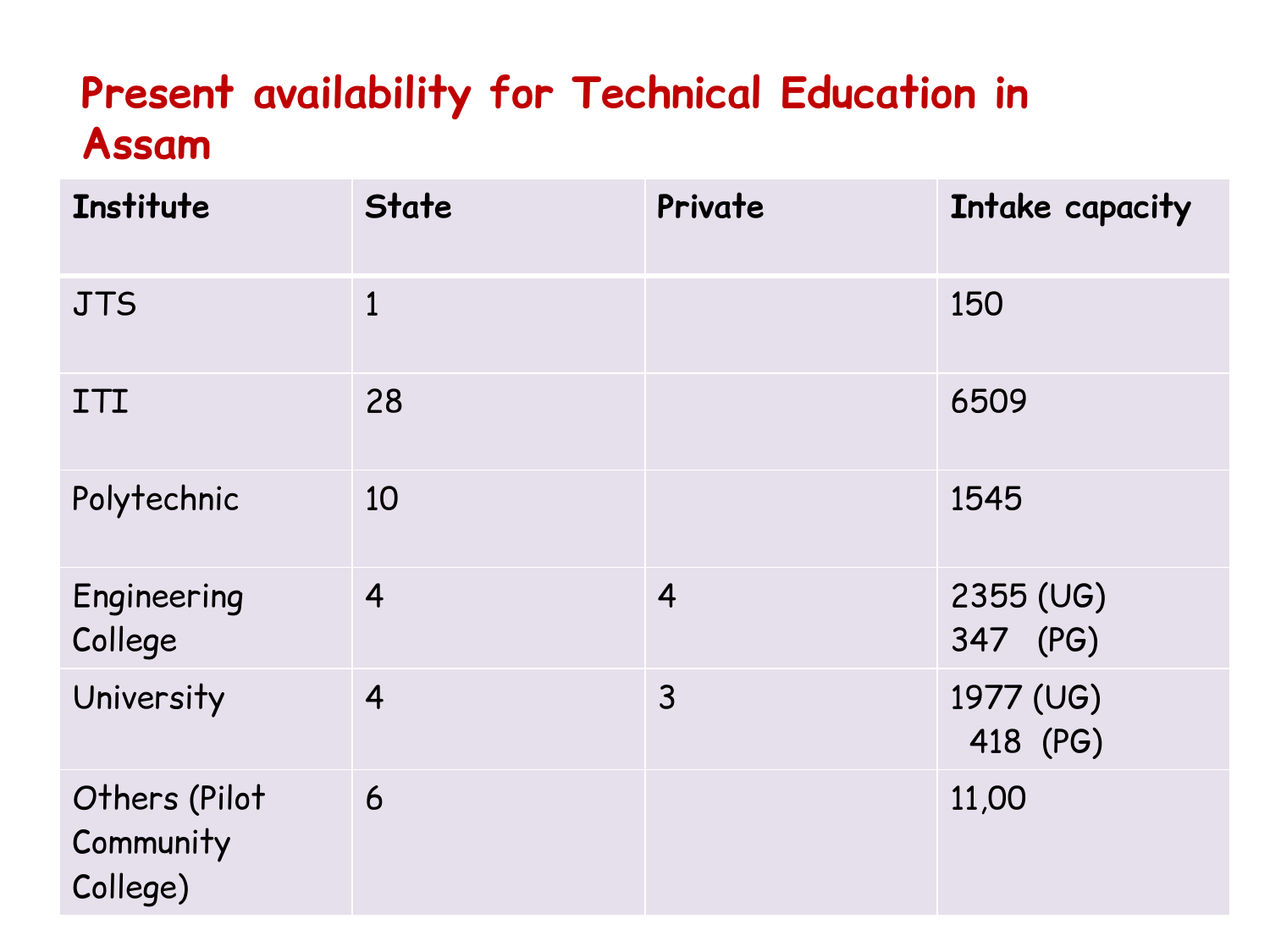

Present availability for Technical Education in Assam

| Institute | State | Private | Intake capacity |
| --- | --- | --- | --- |
| JTS | 1 |  | 150 |
| ITI | 28 |  | 6509 |
| Polytechnic | 10 |  | 1545 |
| Engineering College | 4 | 4 | 2355 (UG) 347 (PG) |
| University | 4 | 3 | 1977 (UG) 418 (PG) |
| Others (Pilot Community College) | 6 |  | 11,00 |